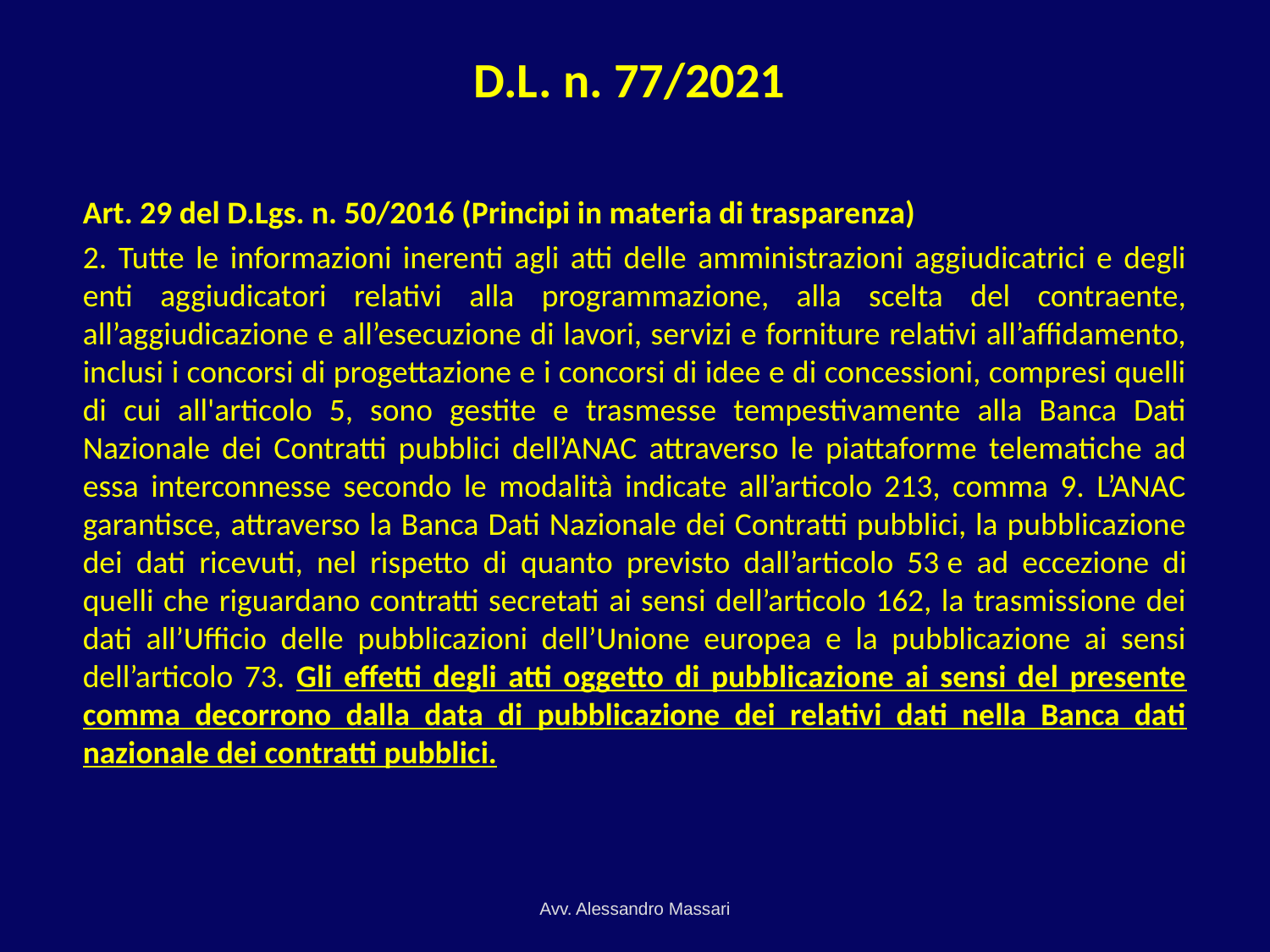

# D.L. n. 77/2021
Art. 29 del D.Lgs. n. 50/2016 (Principi in materia di trasparenza)
2. Tutte le informazioni inerenti agli atti delle amministrazioni aggiudicatrici e degli enti aggiudicatori relativi alla programmazione, alla scelta del contraente, all’aggiudicazione e all’esecuzione di lavori, servizi e forniture relativi all’affidamento, inclusi i concorsi di progettazione e i concorsi di idee e di concessioni, compresi quelli di cui all'articolo 5, sono gestite e trasmesse tempestivamente alla Banca Dati Nazionale dei Contratti pubblici dell’ANAC attraverso le piattaforme telematiche ad essa interconnesse secondo le modalità indicate all’articolo 213, comma 9. L’ANAC garantisce, attraverso la Banca Dati Nazionale dei Contratti pubblici, la pubblicazione dei dati ricevuti, nel rispetto di quanto previsto dall’articolo 53 e ad eccezione di quelli che riguardano contratti secretati ai sensi dell’articolo 162, la trasmissione dei dati all’Ufficio delle pubblicazioni dell’Unione europea e la pubblicazione ai sensi dell’articolo 73. Gli effetti degli atti oggetto di pubblicazione ai sensi del presente comma decorrono dalla data di pubblicazione dei relativi dati nella Banca dati nazionale dei contratti pubblici.
Avv. Alessandro Massari